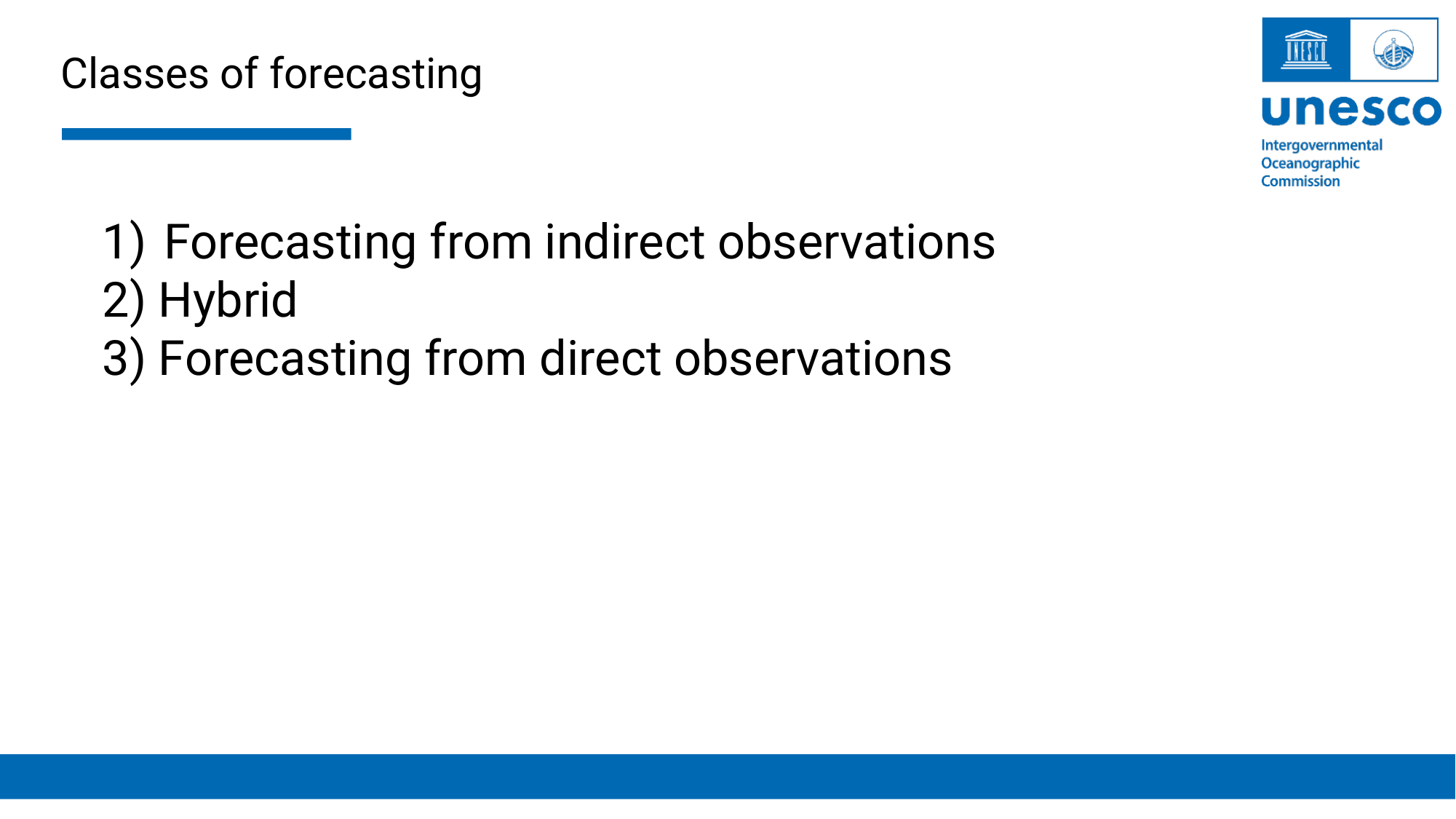

Classes of forecasting
Forecasting from indirect observations
2) Hybrid
3) Forecasting from direct observations